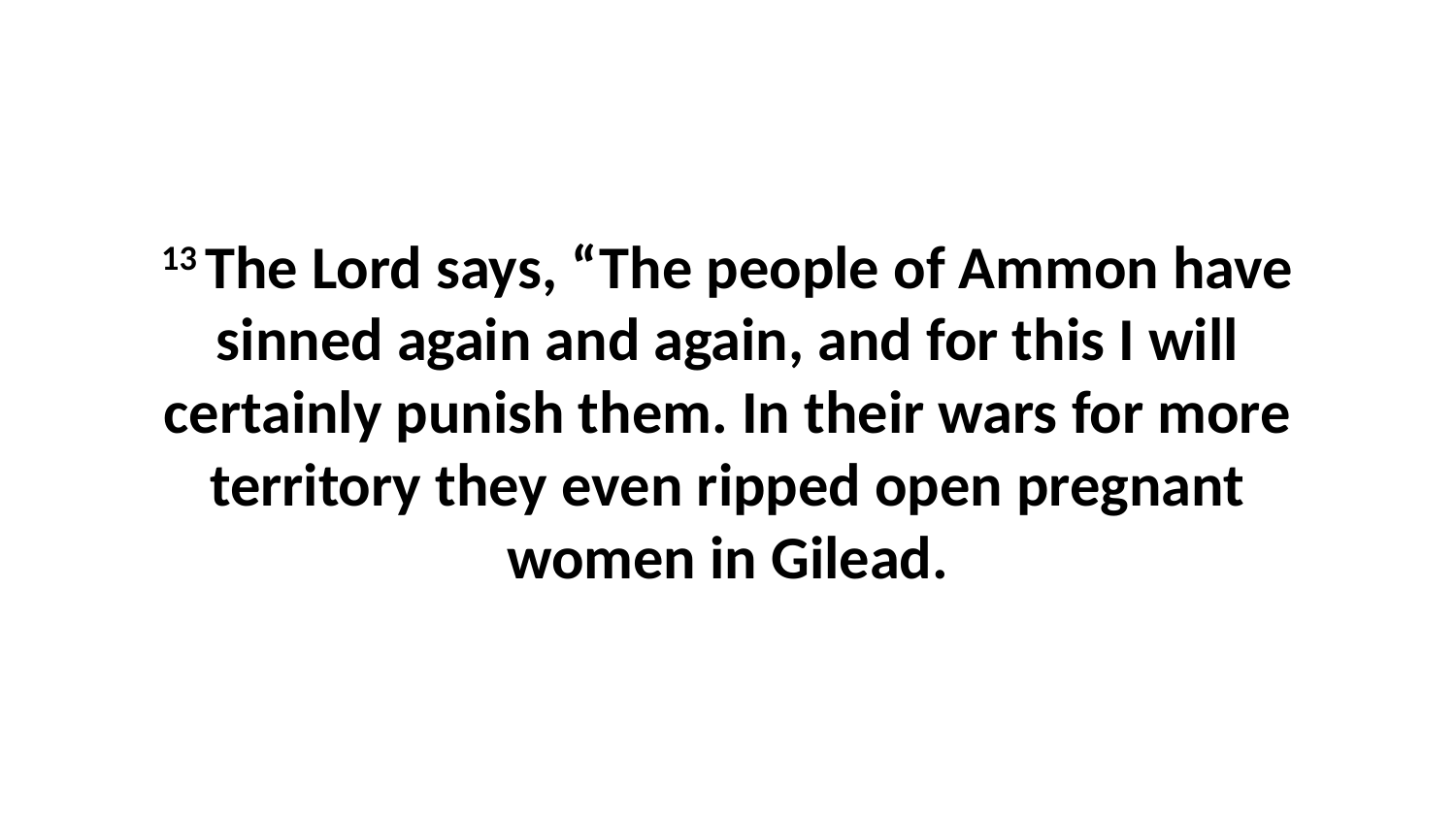

13 The Lord says, “The people of Ammon have sinned again and again, and for this I will certainly punish them. In their wars for more territory they even ripped open pregnant women in Gilead.